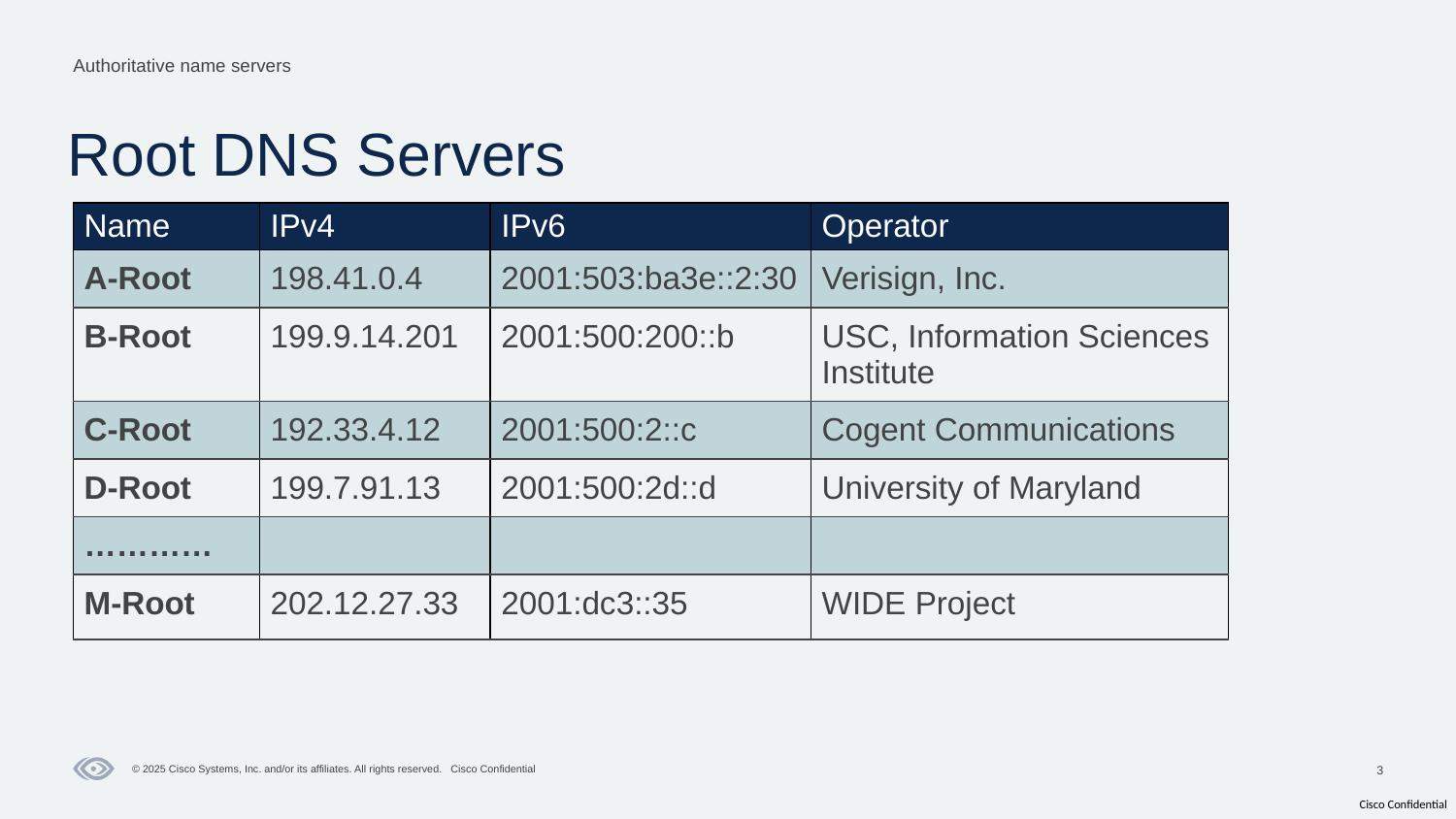

Authoritative name servers
# Root DNS Servers
| Name | IPv4 | IPv6 | Operator |
| --- | --- | --- | --- |
| A-Root | 198.41.0.4 | 2001:503:ba3e::2:30 | Verisign, Inc. |
| B-Root | 199.9.14.201 | 2001:500:200::b | USC, Information Sciences Institute |
| C-Root | 192.33.4.12 | 2001:500:2::c | Cogent Communications |
| D-Root | 199.7.91.13 | 2001:500:2d::d | University of Maryland |
| ………… |  |  |  |
| M-Root | 202.12.27.33 | 2001:dc3::35 | WIDE Project |
3
© 2025 Cisco Systems, Inc. and/or its affiliates. All rights reserved.   Cisco Confidential